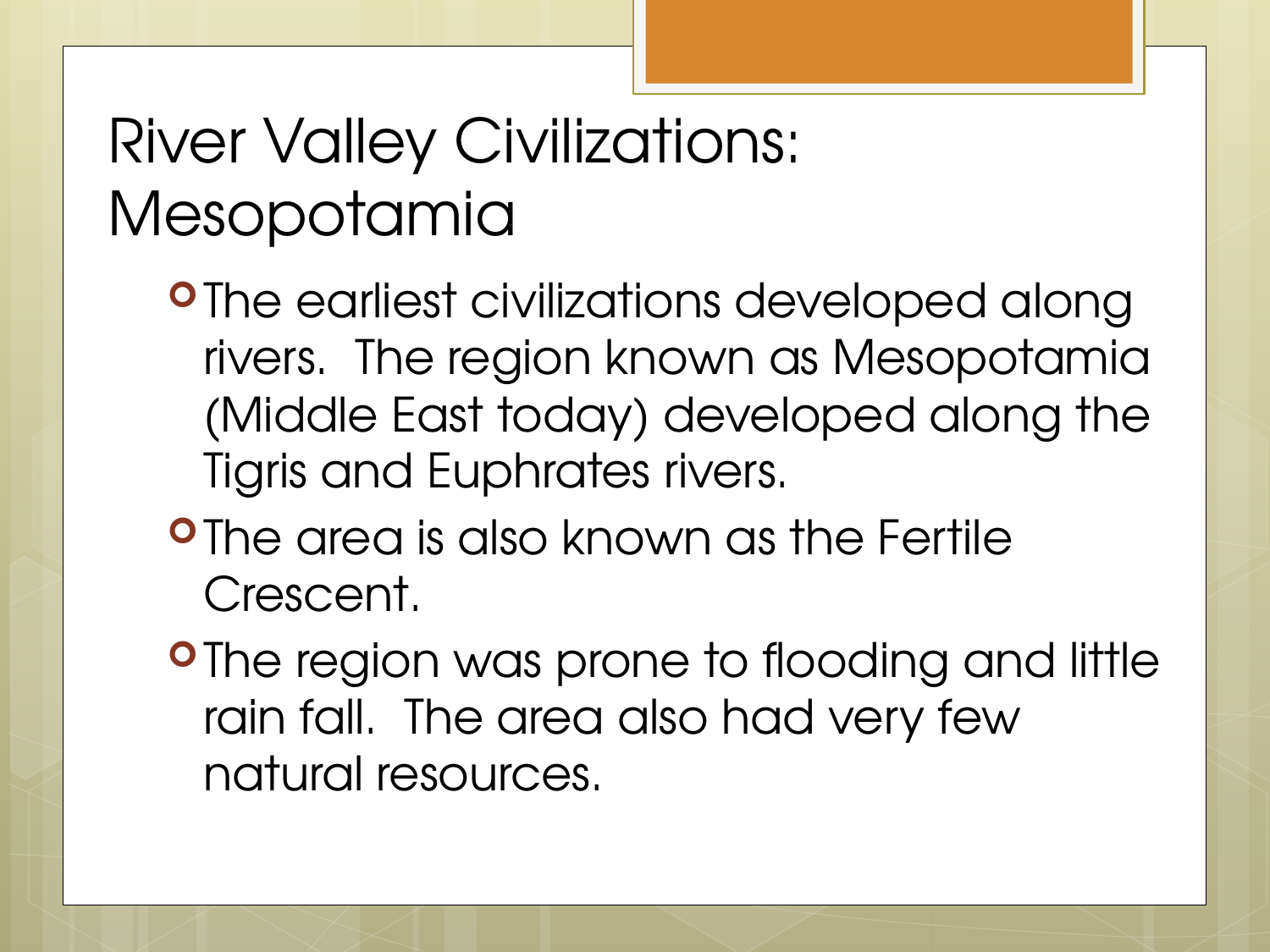

# River Valley Civilizations: Mesopotamia
The earliest civilizations developed along rivers.  The region known as Mesopotamia (Middle East today) developed along the Tigris and Euphrates rivers.
The area is also known as the Fertile Crescent.
The region was prone to flooding and little rain fall.  The area also had very few natural resources.